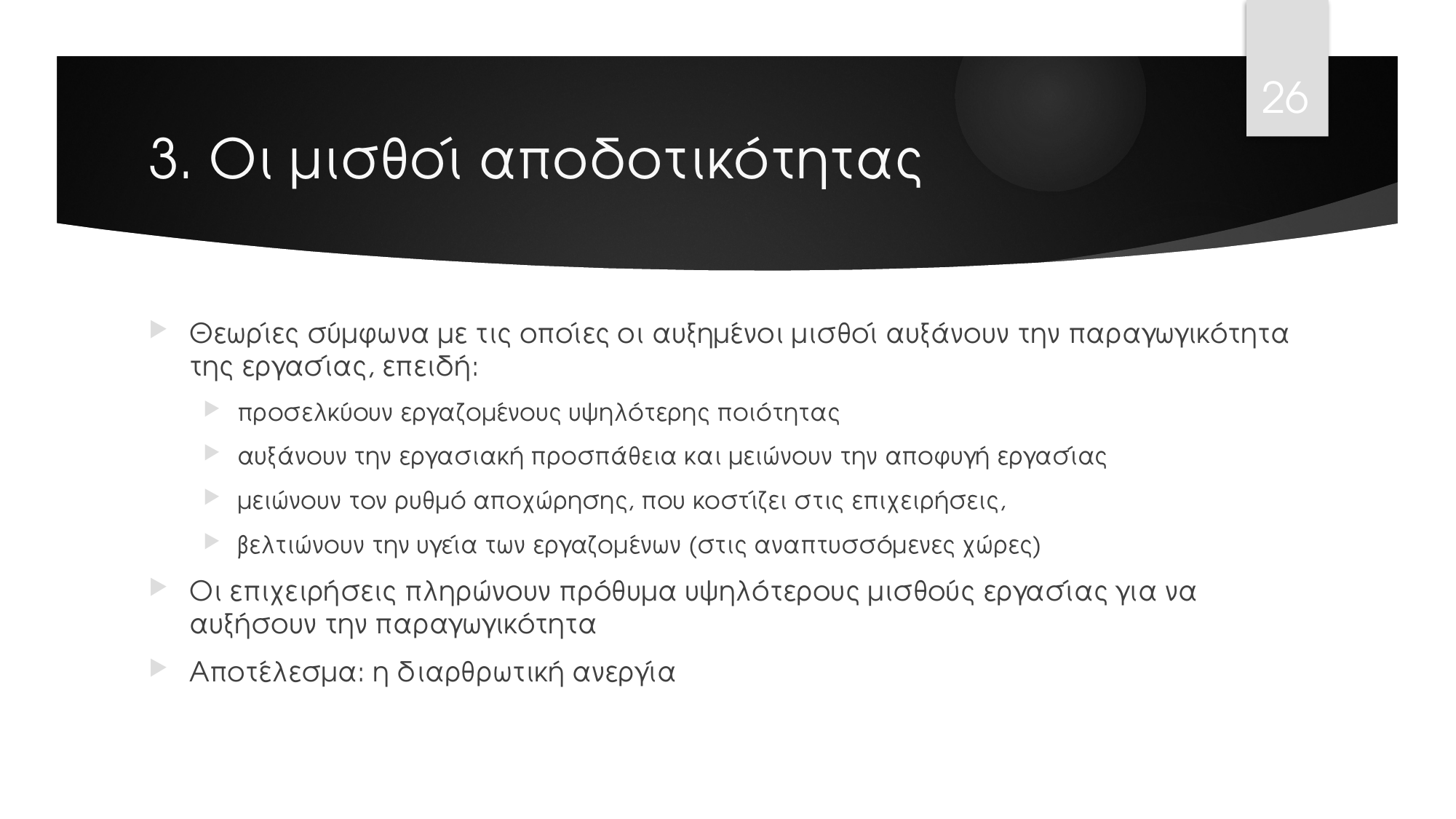

26
# 3. Οι μισθοί αποδοτικότητας
Θεωρίες σύμφωνα με τις οποίες οι αυξημένοι μισθοί αυξάνουν την παραγωγικότητα της εργασίας, επειδή:
προσελκύουν εργαζομένους υψηλότερης ποιότητας
αυξάνουν την εργασιακή προσπάθεια και μειώνουν την αποφυγή εργασίας
μειώνουν τον ρυθμό αποχώρησης, που κοστίζει στις επιχειρήσεις,
βελτιώνουν την υγεία των εργαζομένων (στις αναπτυσσόμενες χώρες)
Οι επιχειρήσεις πληρώνουν πρόθυμα υψηλότερους μισθούς εργασίας για να αυξήσουν την παραγωγικότητα
Αποτέλεσμα: η διαρθρωτική ανεργία